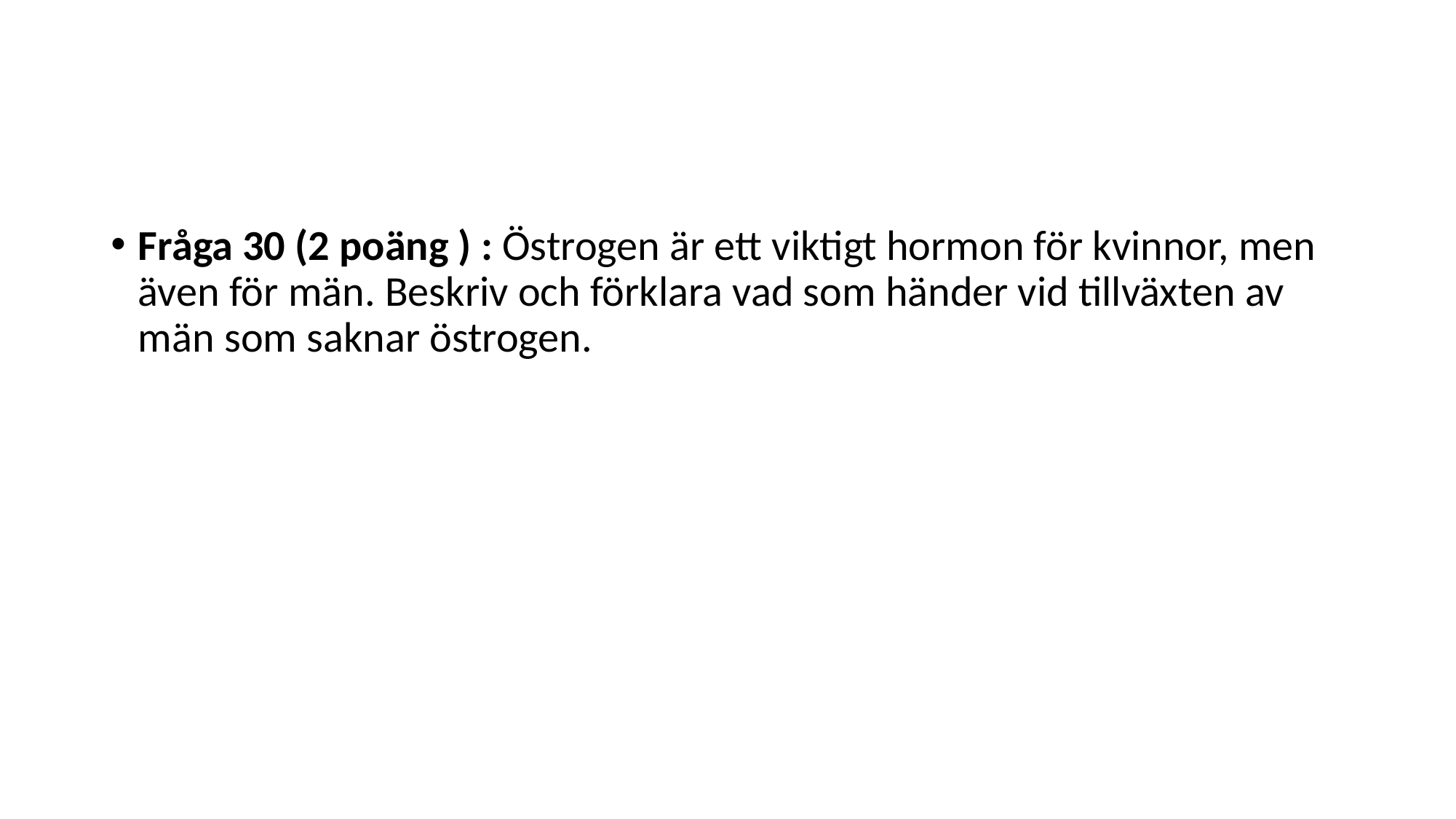

#
Fråga 30 (2 poäng ) : Östrogen är ett viktigt hormon för kvinnor, men även för män. Beskriv och förklara vad som händer vid tillväxten av män som saknar östrogen.